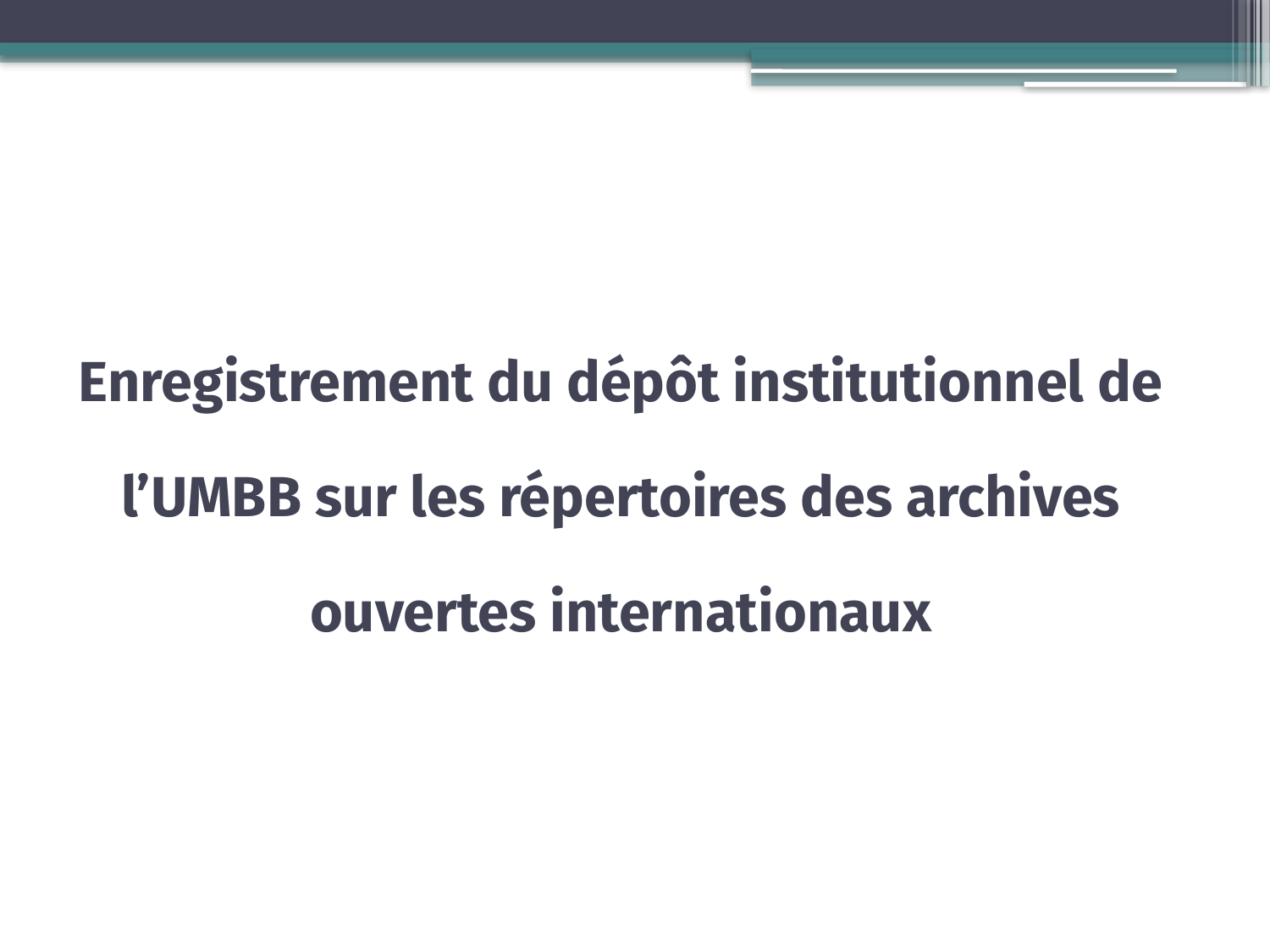

Enregistrement du dépôt institutionnel de l’UMBB sur les répertoires des archives ouvertes internationaux